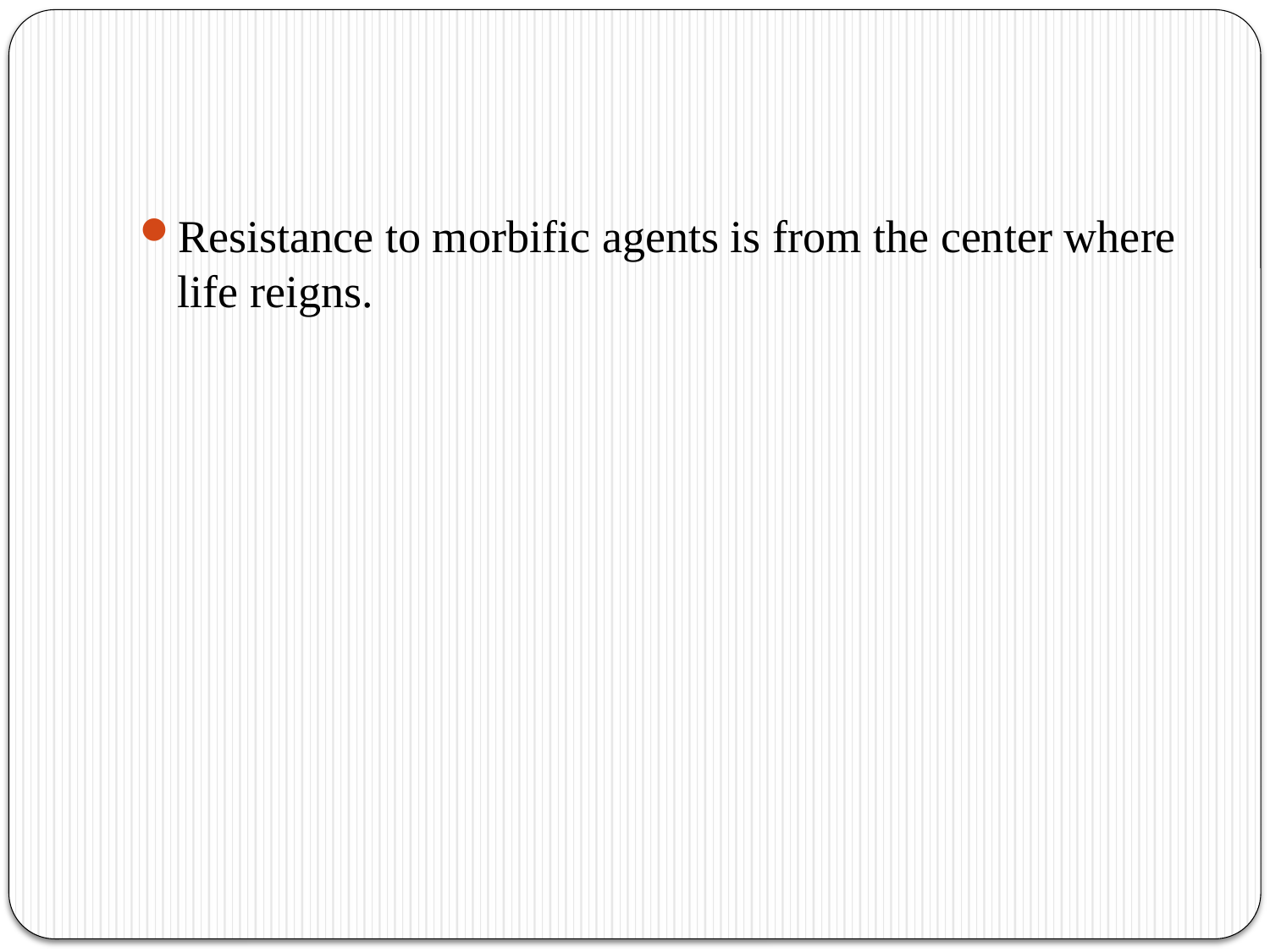

#
Resistance to morbific agents is from the center where life reigns.